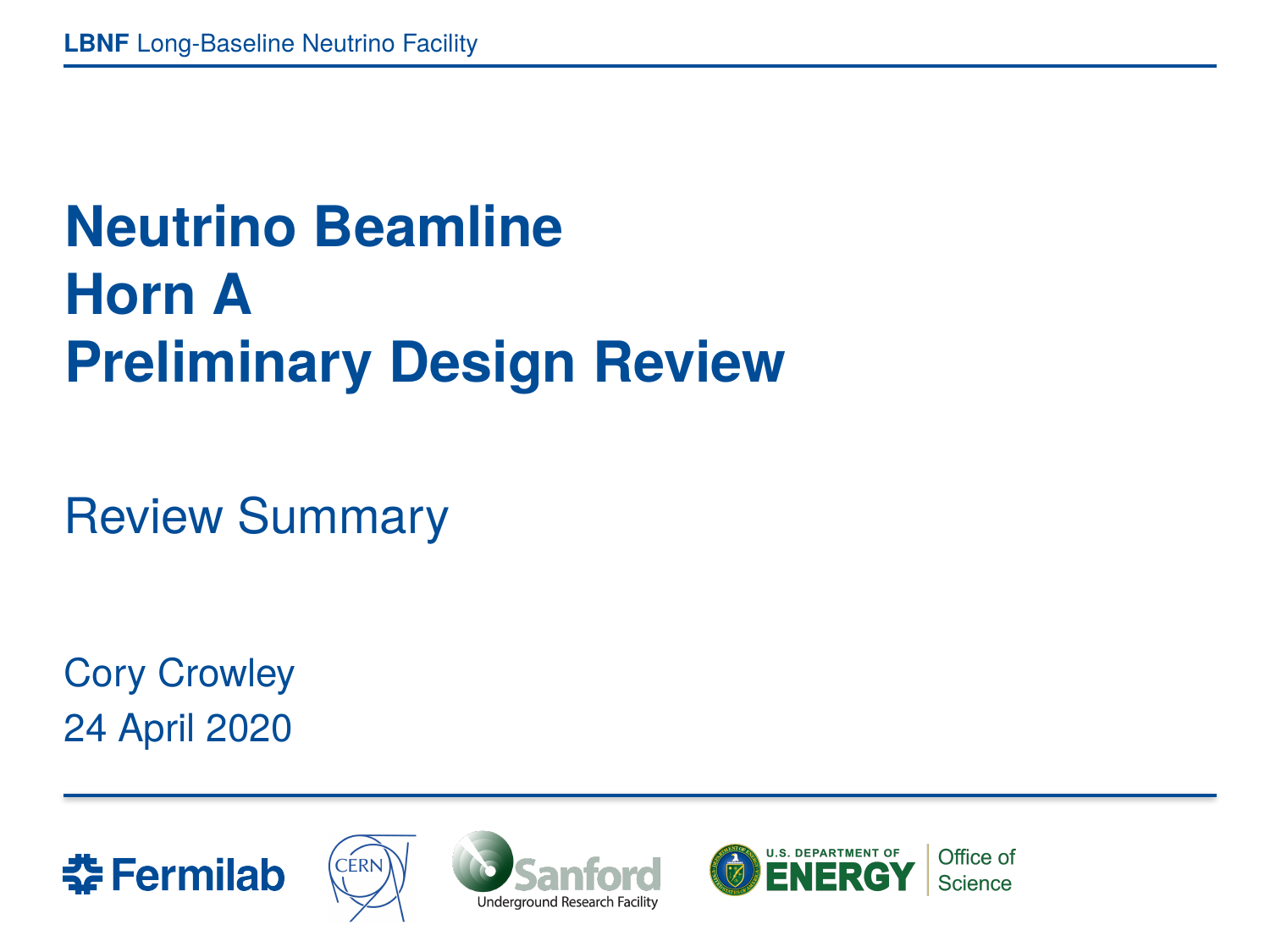

# Neutrino Beamline Horn A Preliminary Design Review
Review Summary
Cory Crowley
24 April 2020